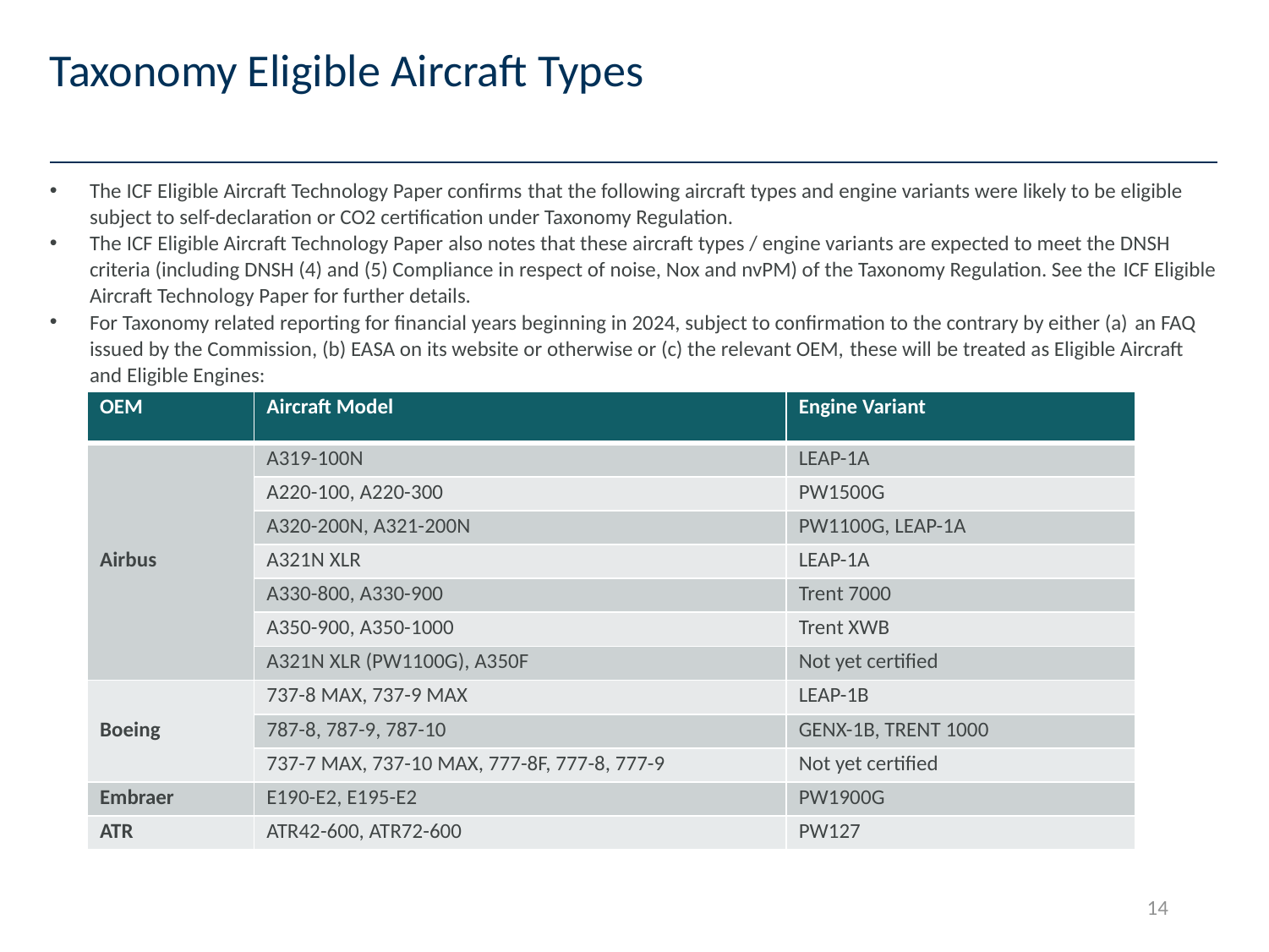

# Taxonomy Eligible Aircraft Types
The ICF Eligible Aircraft Technology Paper confirms that the following aircraft types and engine variants were likely to be eligible subject to self-declaration or CO2 certification under Taxonomy Regulation.
The ICF Eligible Aircraft Technology Paper also notes that these aircraft types / engine variants are expected to meet the DNSH criteria (including DNSH (4) and (5) Compliance in respect of noise, Nox and nvPM) of the Taxonomy Regulation. See the ICF Eligible Aircraft Technology Paper for further details.
For Taxonomy related reporting for financial years beginning in 2024, subject to confirmation to the contrary by either (a) an FAQ issued by the Commission, (b) EASA on its website or otherwise or (c) the relevant OEM, these will be treated as Eligible Aircraft and Eligible Engines:

| OEM | Aircraft Model | Engine Variant |
| --- | --- | --- |
| Airbus | A319-100N | LEAP-1A |
|  | A220-100, A220-300 | PW1500G |
|  | A320-200N, A321-200N | PW1100G, LEAP-1A |
|  | A321N XLR | LEAP-1A |
|  | A330-800, A330-900 | Trent 7000 |
|  | A350-900, A350-1000 | Trent XWB |
|  | A321N XLR (PW1100G), A350F | Not yet certified |
| Boeing | 737-8 MAX, 737-9 MAX | LEAP-1B |
|  | 787-8, 787-9, 787-10 | GENX-1B, TRENT 1000 |
|  | 737-7 MAX, 737-10 MAX, 777-8F, 777-8, 777-9 | Not yet certified |
| Embraer | E190-E2, E195-E2 | PW1900G |
| ATR | ATR42-600, ATR72-600 | PW127 |
14